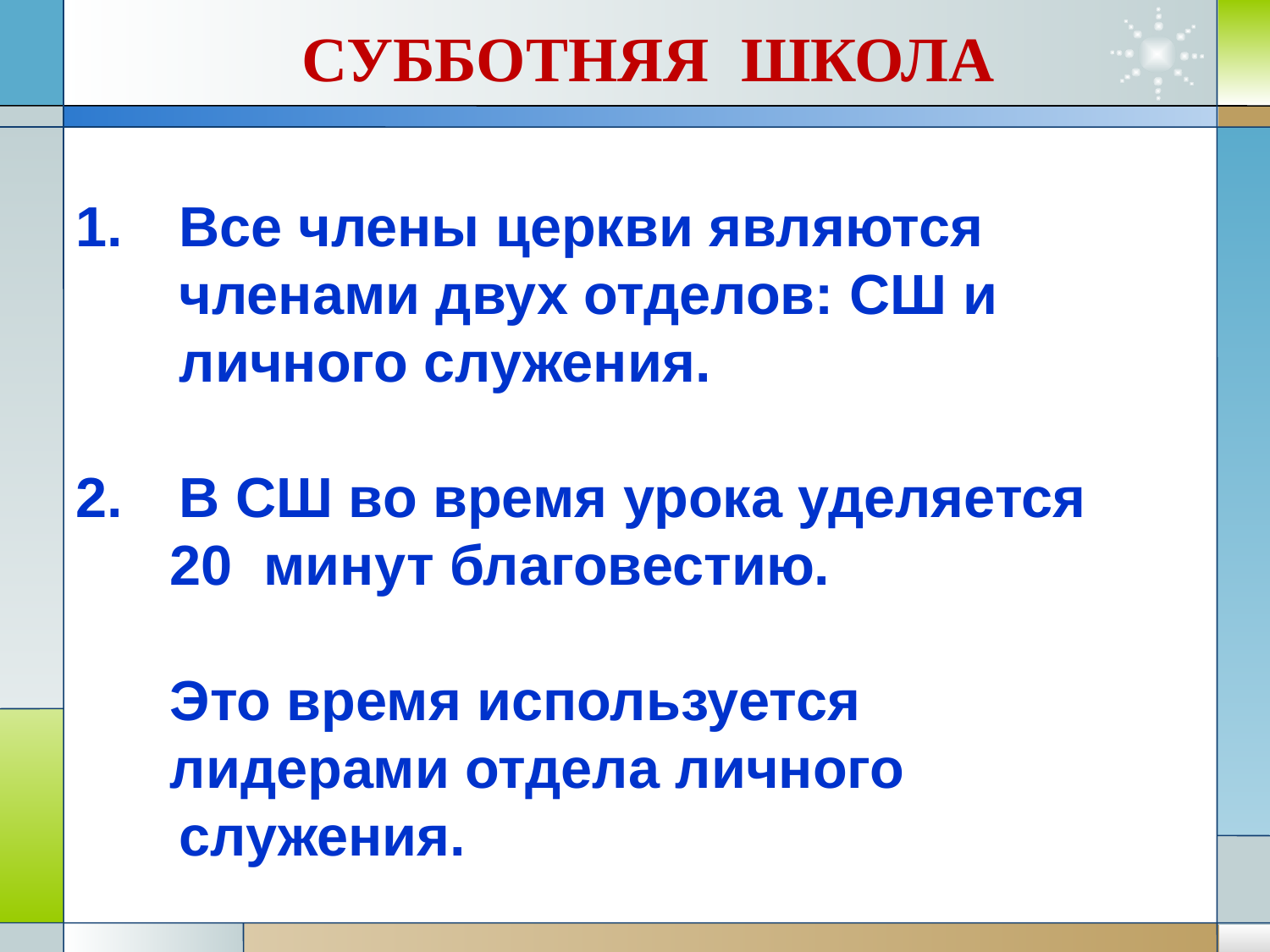

# СУББОТНЯЯ  ШКОЛА
Все члены церкви являются членами двух отделов: СШ и  личного служения.

В СШ во время урока уделяется
      20  минут благовестию.

      Это время используется
      лидерами отдела личного служения.